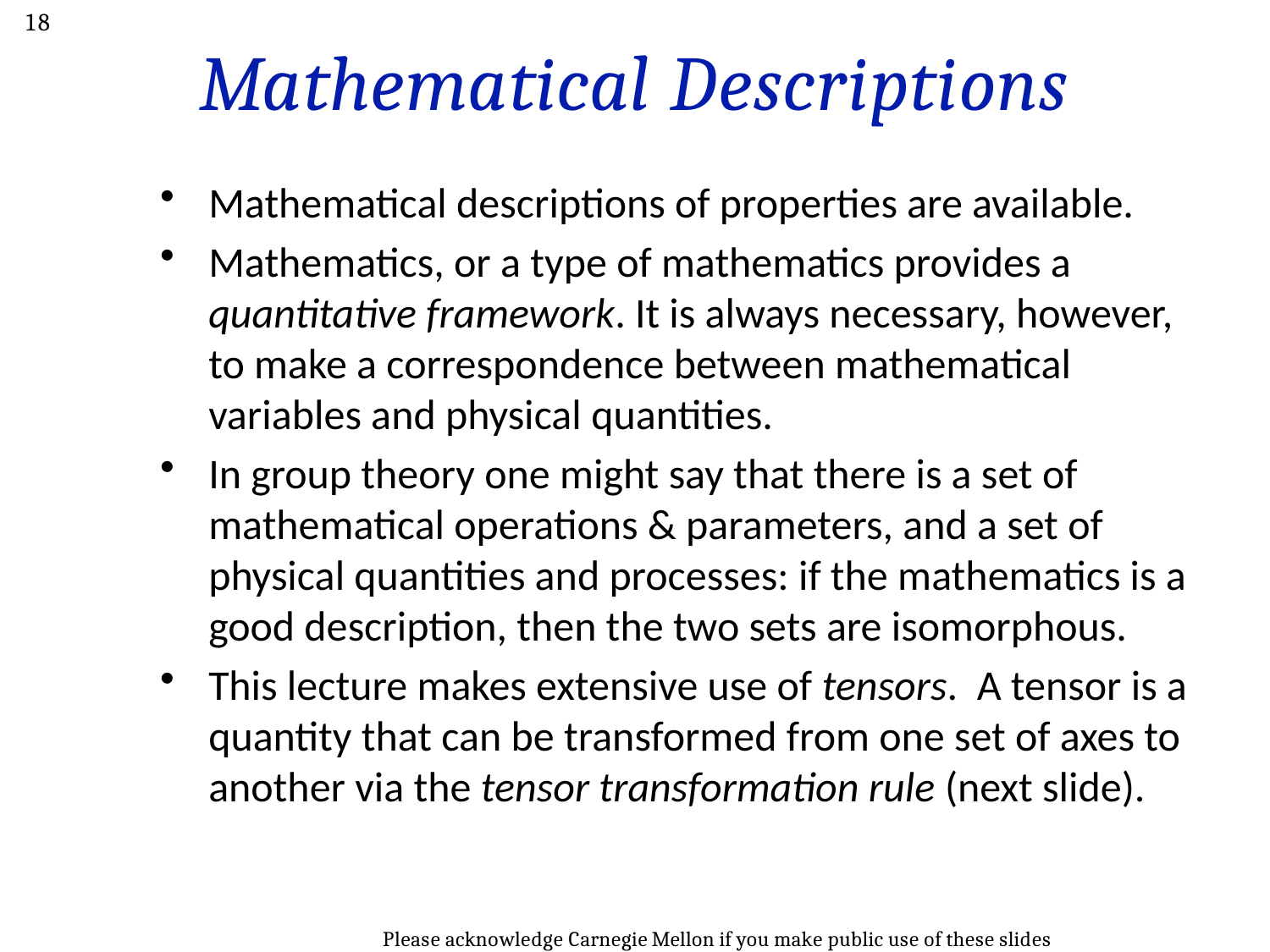

18
# Mathematical Descriptions
Mathematical descriptions of properties are available.
Mathematics, or a type of mathematics provides a quantitative framework. It is always necessary, however, to make a correspondence between mathematical variables and physical quantities.
In group theory one might say that there is a set of mathematical operations & parameters, and a set of physical quantities and processes: if the mathematics is a good description, then the two sets are isomorphous.
This lecture makes extensive use of tensors.  A tensor is a quantity that can be transformed from one set of axes to another via the tensor transformation rule (next slide).
Please acknowledge Carnegie Mellon if you make public use of these slides